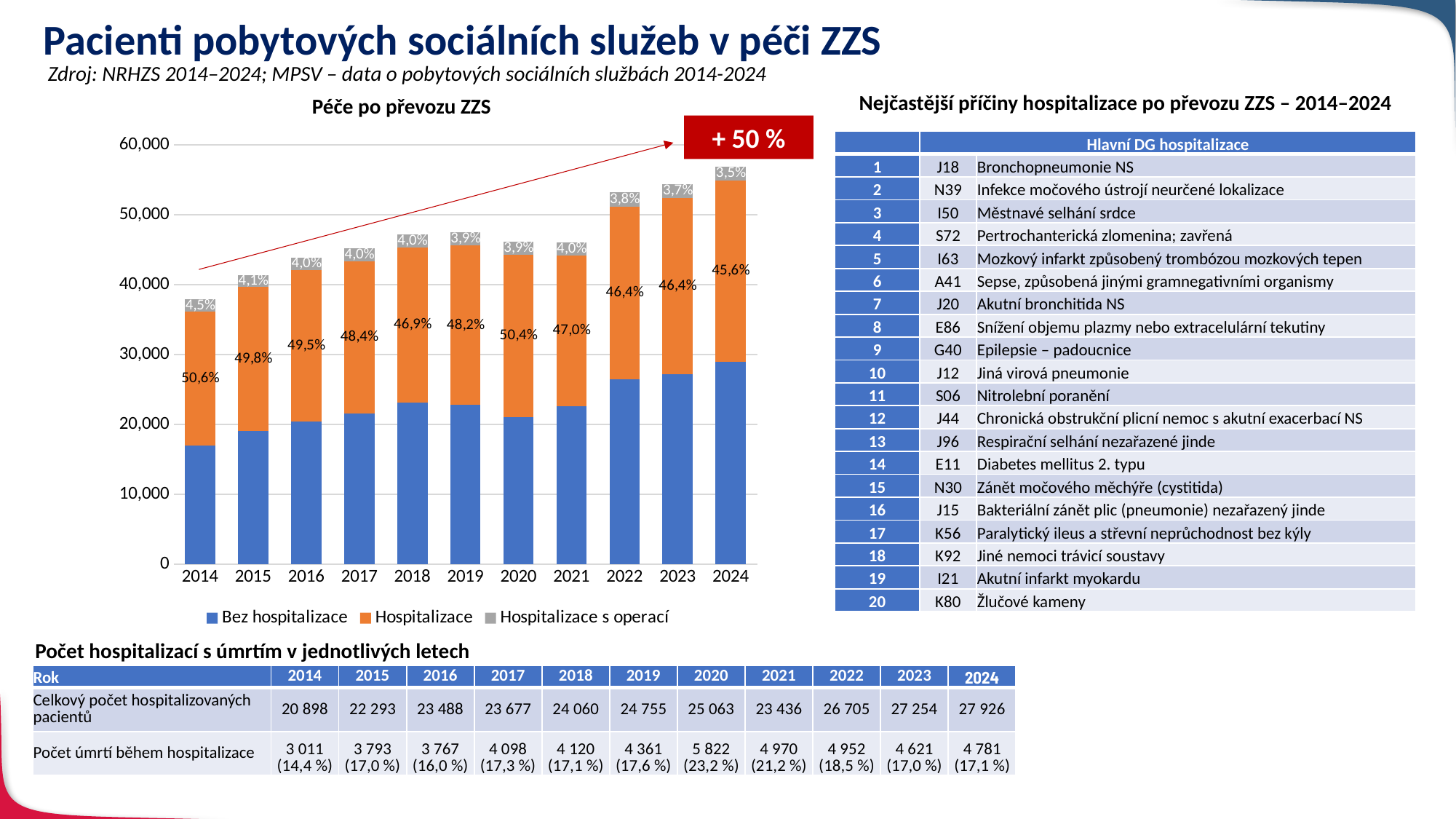

# Pacienti pobytových sociálních služeb v péči ZZS
Zdroj: NRHZS 2014–2024; MPSV – data o pobytových sociálních službách 2014-2024
Nejčastější příčiny hospitalizace po převozu ZZS – 2014–2024
Péče po převozu ZZS
+ 50 %

### Chart

| Category | Bez hospitalizace | Hospitalizace | Hospitalizace s operací |
|---|---|---|---|
| 2014 | 16981.0 | 19184.0 | 1714.0 |
| 2015 | 19054.0 | 20600.0 | 1693.0 |
| 2016 | 20379.0 | 21725.0 | 1763.0 |
| 2017 | 21514.0 | 21855.0 | 1822.0 |
| 2018 | 23157.0 | 22165.0 | 1895.0 |
| 2019 | 22758.0 | 22889.0 | 1866.0 |
| 2020 | 21046.0 | 23260.0 | 1803.0 |
| 2021 | 22592.0 | 21612.0 | 1824.0 |
| 2022 | 26474.0 | 24693.0 | 2012.0 |
| 2023 | 27150.0 | 25229.0 | 2025.0 |
| 2024 | 28973.0 | 25933.0 | 1993.0 |
|  | Hlavní DG hospitalizace |  |
| --- | --- | --- |
| 1 | J18 | Bronchopneumonie NS |
| 2 | N39 | Infekce močového ústrojí neurčené lokalizace |
| 3 | I50 | Městnavé selhání srdce |
| 4 | S72 | Pertrochanterická zlomenina; zavřená |
| 5 | I63 | Mozkový infarkt způsobený trombózou mozkových tepen |
| 6 | A41 | Sepse‚ způsobená jinými gramnegativními organismy |
| 7 | J20 | Akutní bronchitida NS |
| 8 | E86 | Snížení objemu plazmy nebo extracelulární tekutiny |
| 9 | G40 | Epilepsie – padoucnice |
| 10 | J12 | Jiná virová pneumonie |
| 11 | S06 | Nitrolební poranění |
| 12 | J44 | Chronická obstrukční plicní nemoc s akutní exacerbací NS |
| 13 | J96 | Respirační selhání nezařazené jinde |
| 14 | E11 | Diabetes mellitus 2. typu |
| 15 | N30 | Zánět močového měchýře (cystitida) |
| 16 | J15 | Bakteriální zánět plic (pneumonie) nezařazený jinde |
| 17 | K56 | Paralytický ileus a střevní neprůchodnost bez kýly |
| 18 | K92 | Jiné nemoci trávicí soustavy |
| 19 | I21 | Akutní infarkt myokardu |
| 20 | K80 | Žlučové kameny |
Počet hospitalizací s úmrtím v jednotlivých letech
| Rok | 2014 | 2015 | 2016 | 2017 | 2018 | 2019 | 2020 | 2021 | 2022 | 2023 | 2024 |
| --- | --- | --- | --- | --- | --- | --- | --- | --- | --- | --- | --- |
| Celkový počet hospitalizovaných pacientů | 20 898 | 22 293 | 23 488 | 23 677 | 24 060 | 24 755 | 25 063 | 23 436 | 26 705 | 27 254 | 27 926 |
| Počet úmrtí během hospitalizace | 3 011 (14,4 %) | 3 793 (17,0 %) | 3 767 (16,0 %) | 4 098 (17,3 %) | 4 120 (17,1 %) | 4 361 (17,6 %) | 5 822 (23,2 %) | 4 970 (21,2 %) | 4 952 (18,5 %) | 4 621 (17,0 %) | 4 781 (17,1 %) |